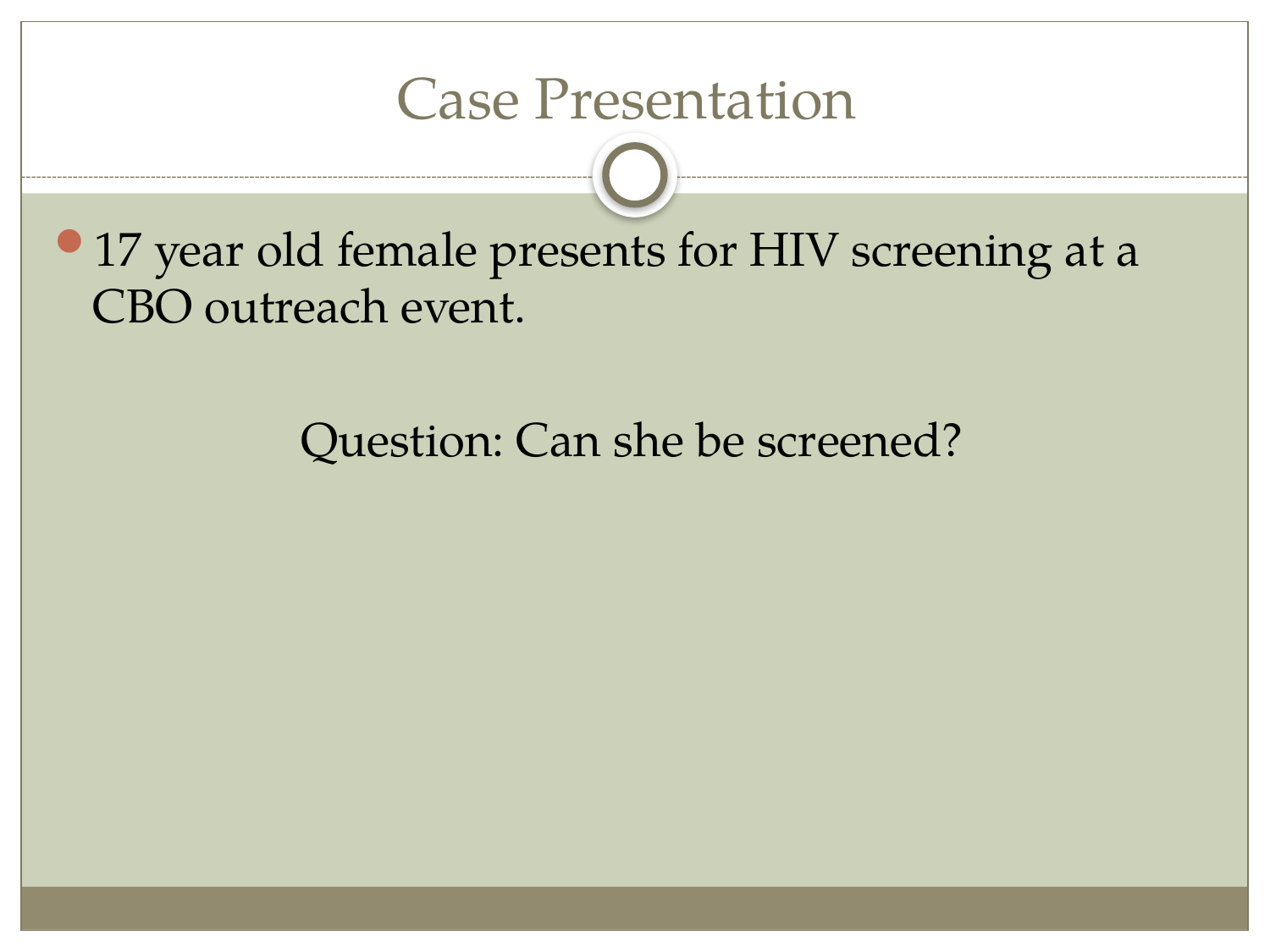

# Case Presentation
17 year old female presents for HIV screening at a CBO outreach event.

Question: Can she be screened?